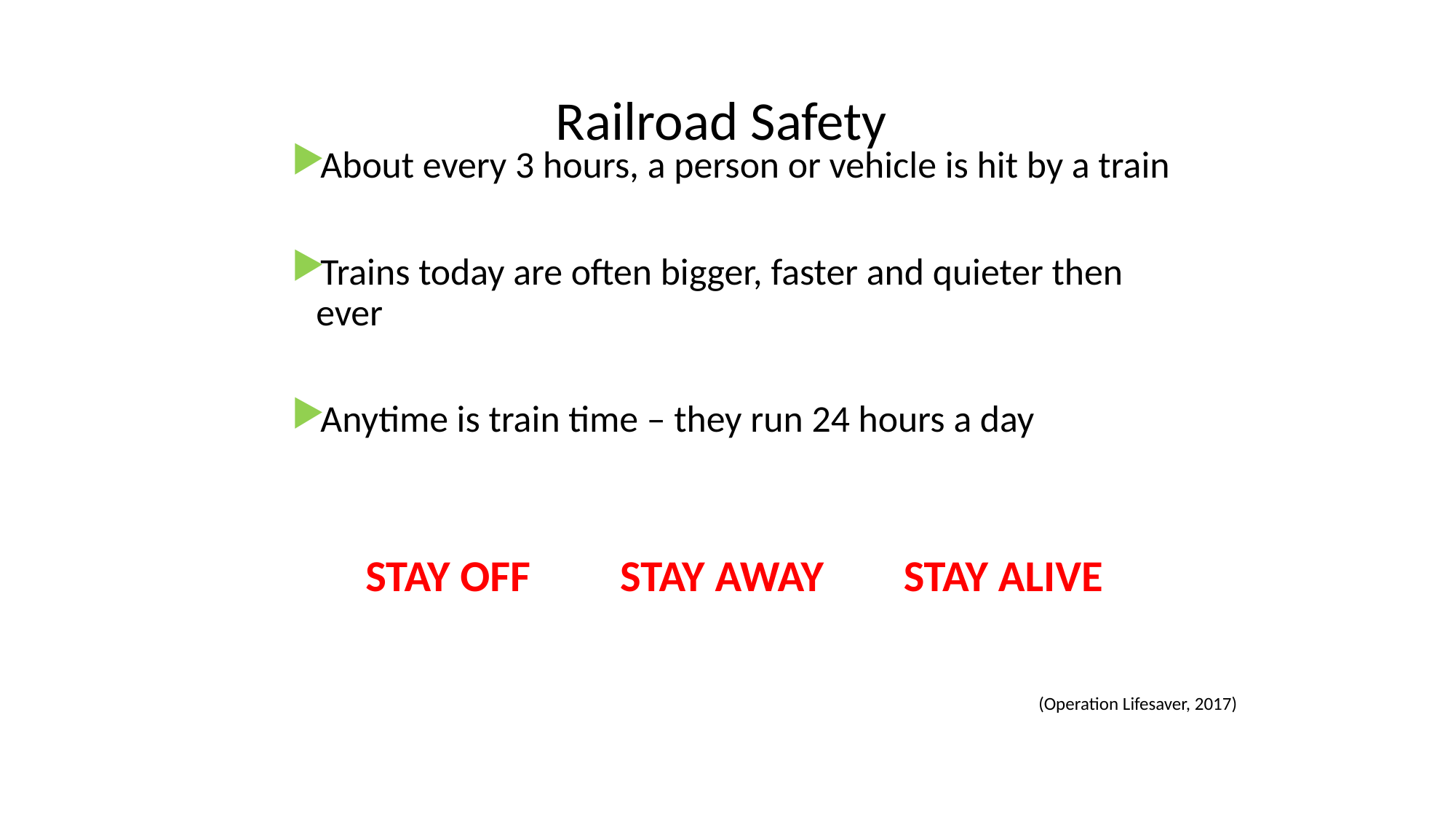

# Railroad Safety
About every 3 hours, a person or vehicle is hit by a train

Trains today are often bigger, faster and quieter then ever

Anytime is train time – they run 24 hours a day

STAY OFF         STAY AWAY        STAY ALIVE

(Operation Lifesaver, 2017)